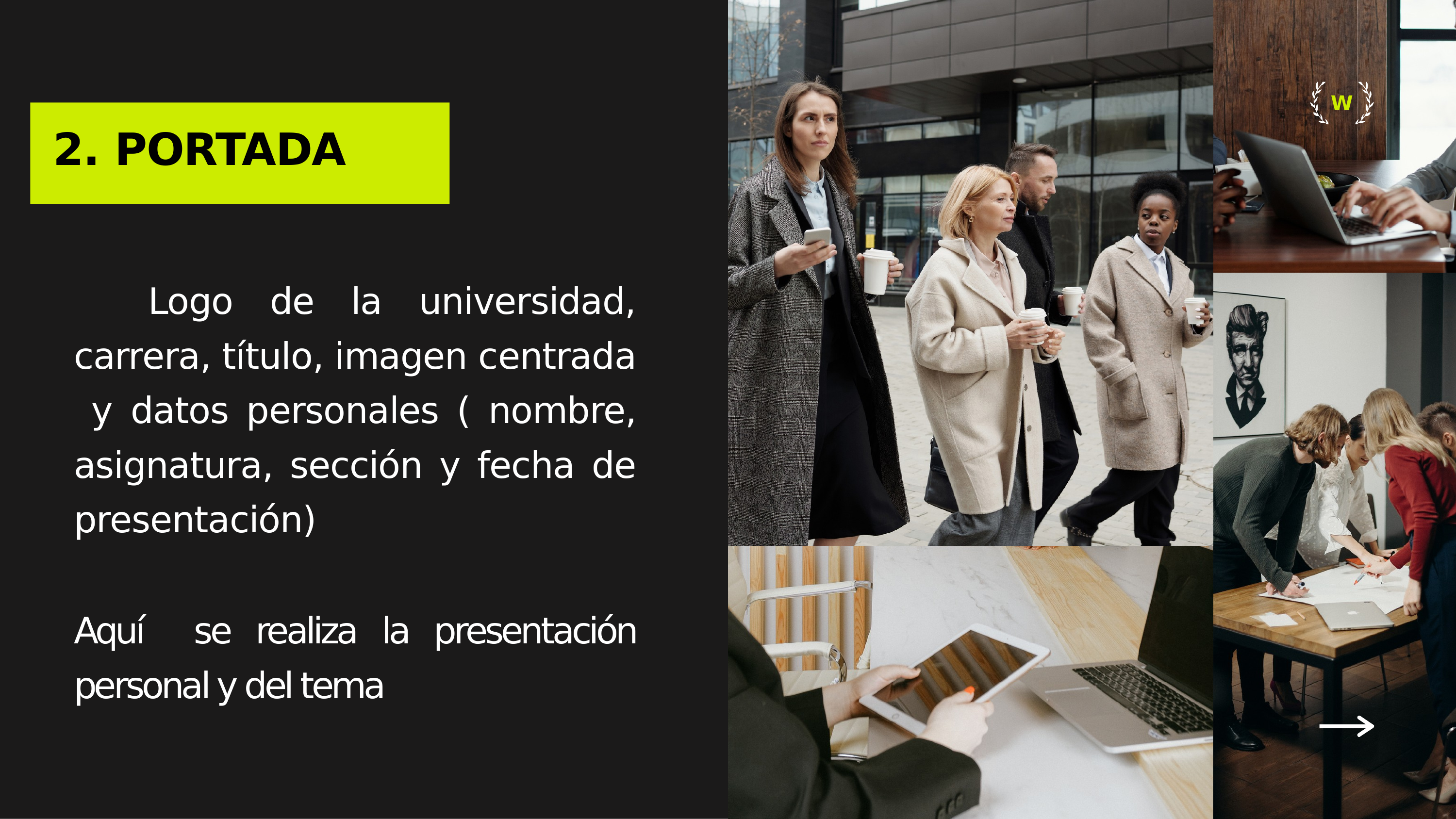

W

# 2. PORTADA
  Logo de la universidad, carrera, título, imagen centrada  y datos personales ( nombre, asignatura, sección y fecha de presentación)

Aquí  se realiza la presentación personal y del tema